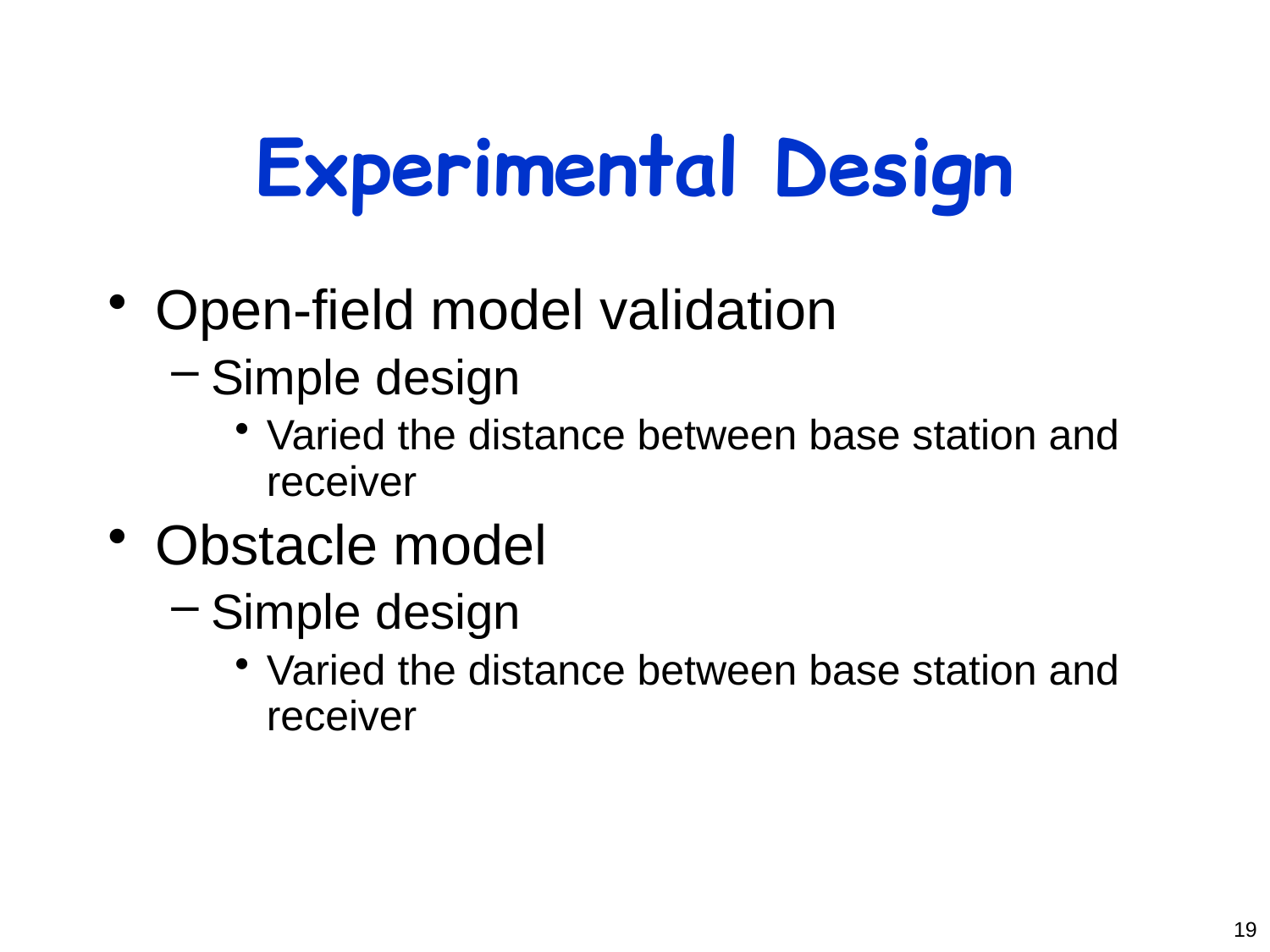

# Experimental Design
Open-field model validation
Simple design
Varied the distance between base station and receiver
Obstacle model
Simple design
Varied the distance between base station and receiver
19